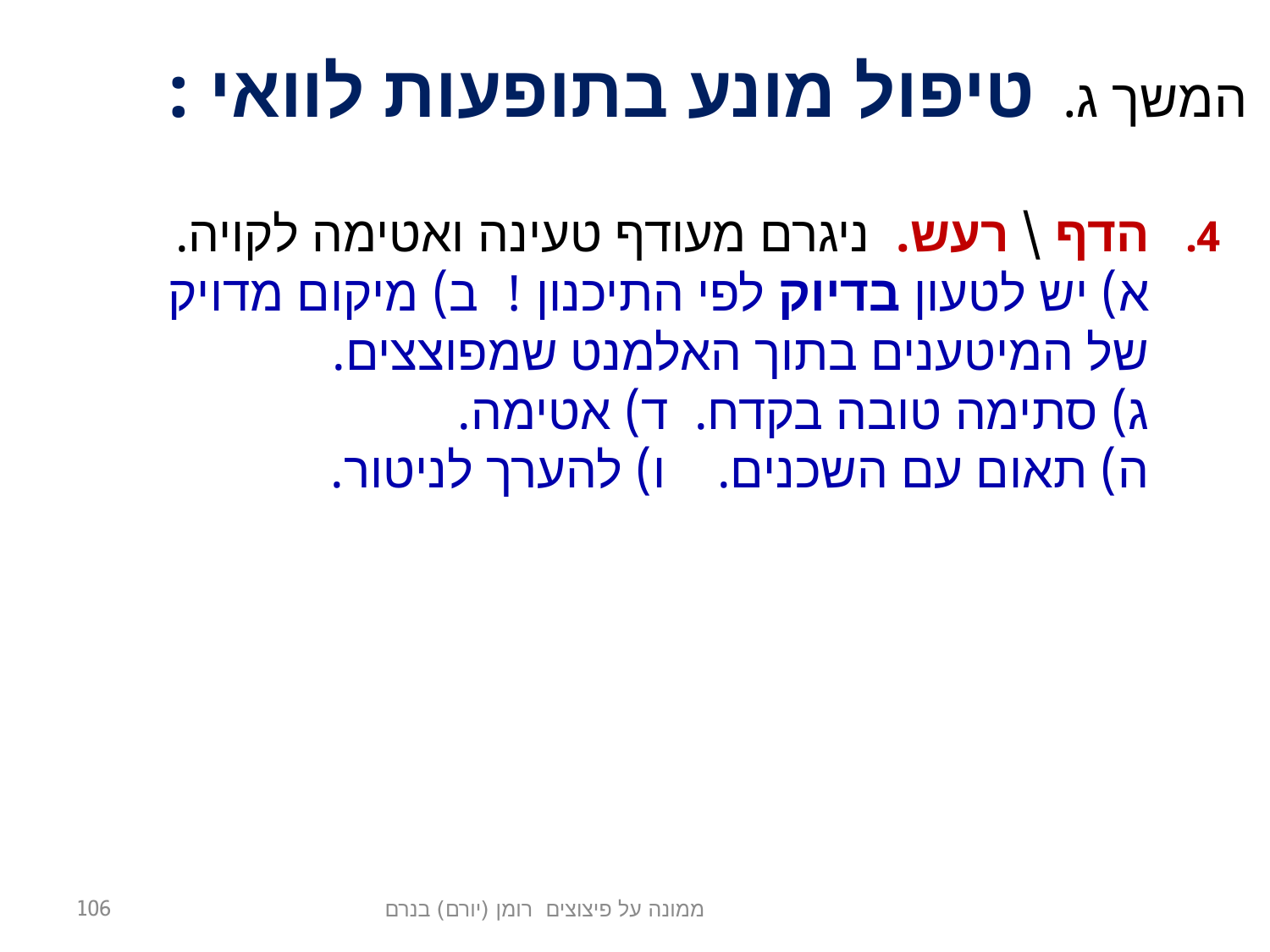

# המשך ג.  טיפול מונע בתופעות לוואי :
הדף \ רעש.  ניגרם מעודף טעינה ואטימה לקויה.
א) יש לטעון בדיוק לפי התיכנון !  ב) מיקום מדויק של המיטענים בתוך האלמנט שמפוצצים.
ג) סתימה טובה בקדח.  ד) אטימה.
ה) תאום עם השכנים.    ו) להערך לניטור.
ממונה על פיצוצים  רומן (יורם) בנרם
106